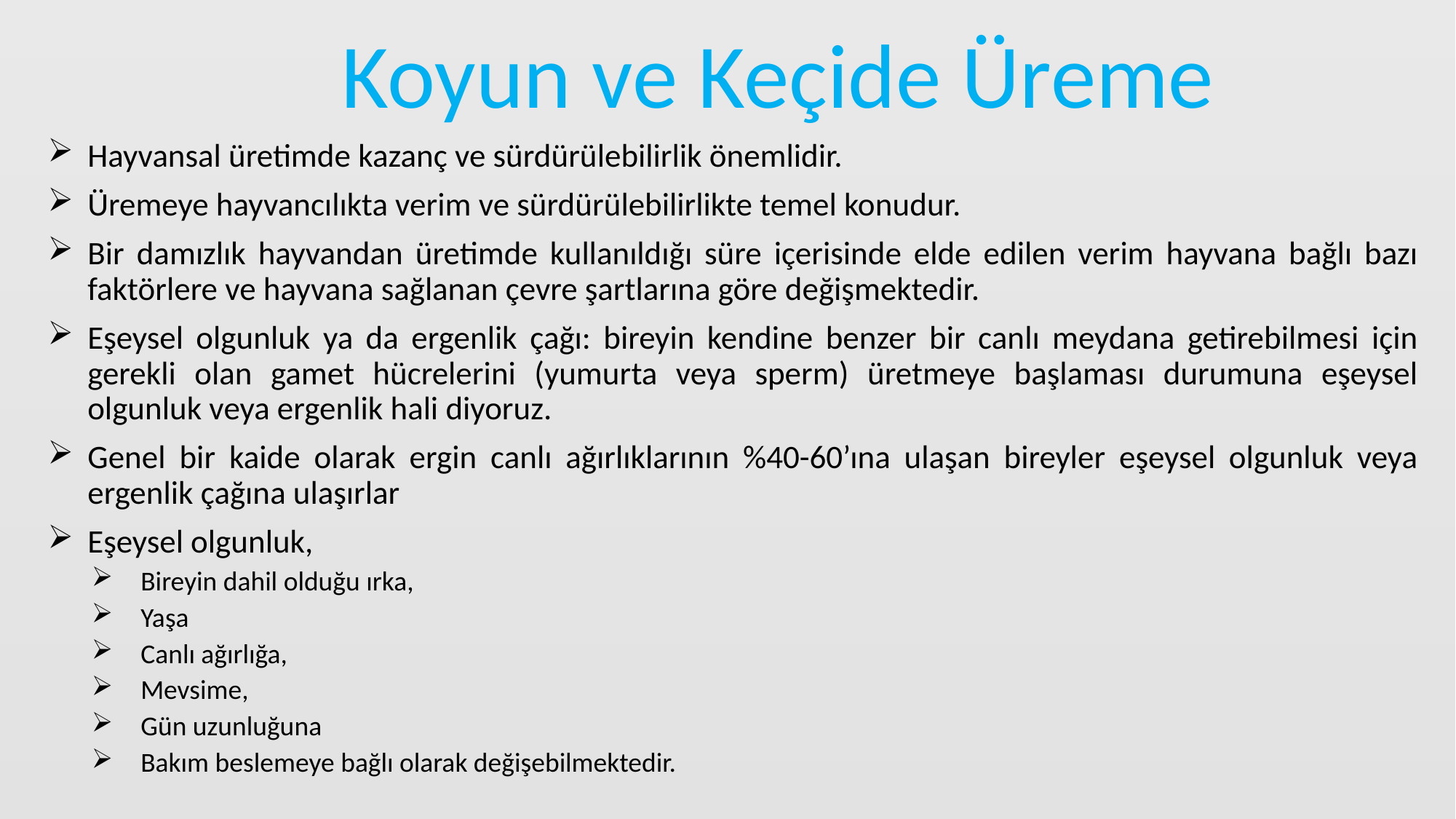

# Koyun ve Keçide Üreme
Hayvansal üretimde kazanç ve sürdürülebilirlik önemlidir.
Üremeye hayvancılıkta verim ve sürdürülebilirlikte temel konudur.
Bir damızlık hayvandan üretimde kullanıldığı süre içerisinde elde edilen verim hayvana bağlı bazı faktörlere ve hayvana sağlanan çevre şartlarına göre değişmektedir.
Eşeysel olgunluk ya da ergenlik çağı: bireyin kendine benzer bir canlı meydana getirebilmesi için gerekli olan gamet hücrelerini (yumurta veya sperm) üretmeye başlaması durumuna eşeysel olgunluk veya ergenlik hali diyoruz.
Genel bir kaide olarak ergin canlı ağırlıklarının %40-60’ına ulaşan bireyler eşeysel olgunluk veya ergenlik çağına ulaşırlar
Eşeysel olgunluk,
Bireyin dahil olduğu ırka,
Yaşa
Canlı ağırlığa,
Mevsime,
Gün uzunluğuna
Bakım beslemeye bağlı olarak değişebilmektedir.